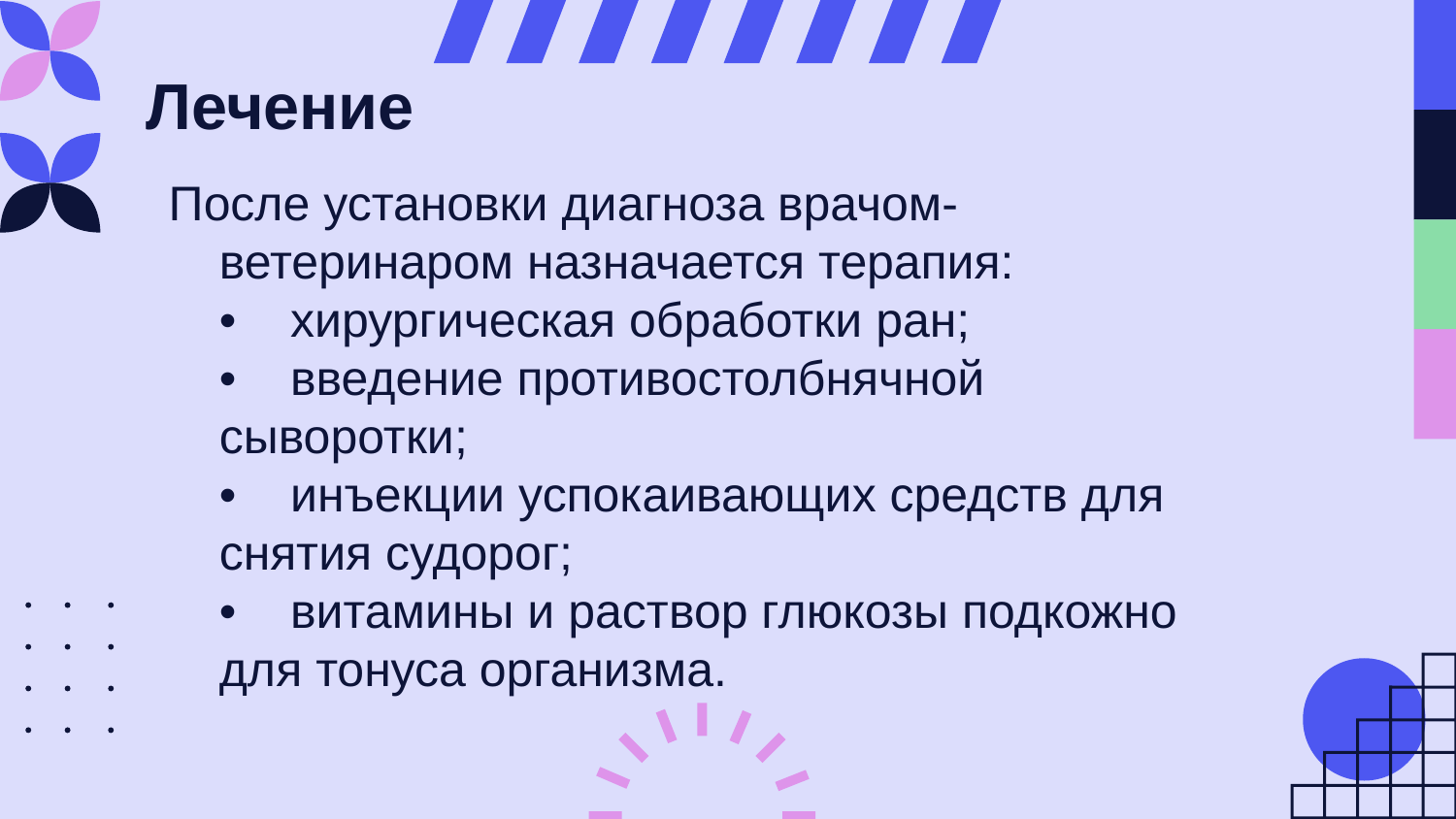

# Лечение
После установки диагноза врачом-ветеринаром назначается терапия:
•    хирургическая обработки ран;
•    введение противостолбнячной сыворотки;
•    инъекции успокаивающих средств для снятия судорог;
•    витамины и раствор глюкозы подкожно для тонуса организма.